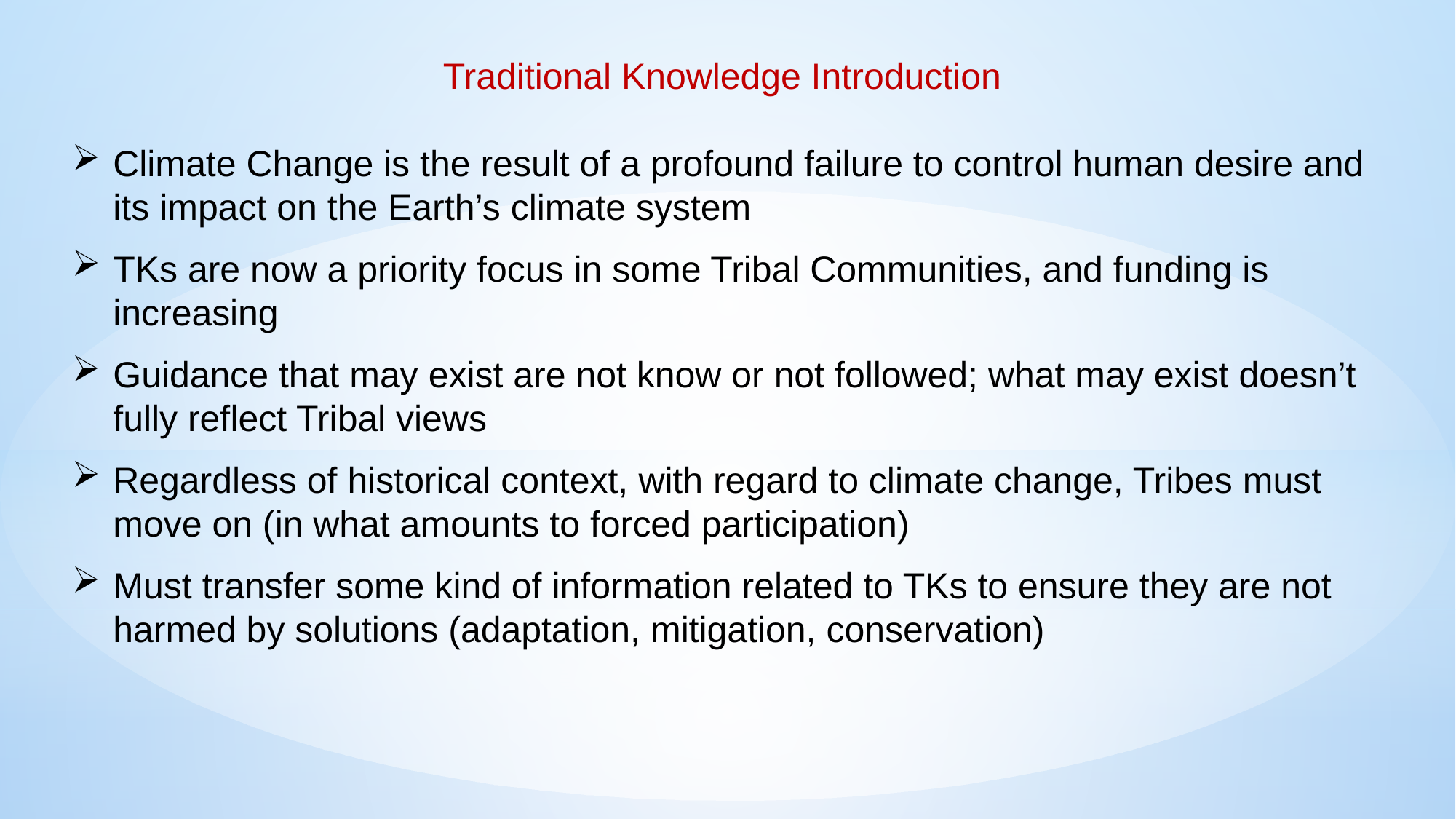

Traditional Knowledge Introduction

Climate Change is the result of a profound failure to control human desire and its impact on the Earth’s climate system
TKs are now a priority focus in some Tribal Communities, and funding is increasing
Guidance that may exist are not know or not followed; what may exist doesn’t fully reflect Tribal views
Regardless of historical context, with regard to climate change, Tribes must move on (in what amounts to forced participation)
Must transfer some kind of information related to TKs to ensure they are not harmed by solutions (adaptation, mitigation, conservation)